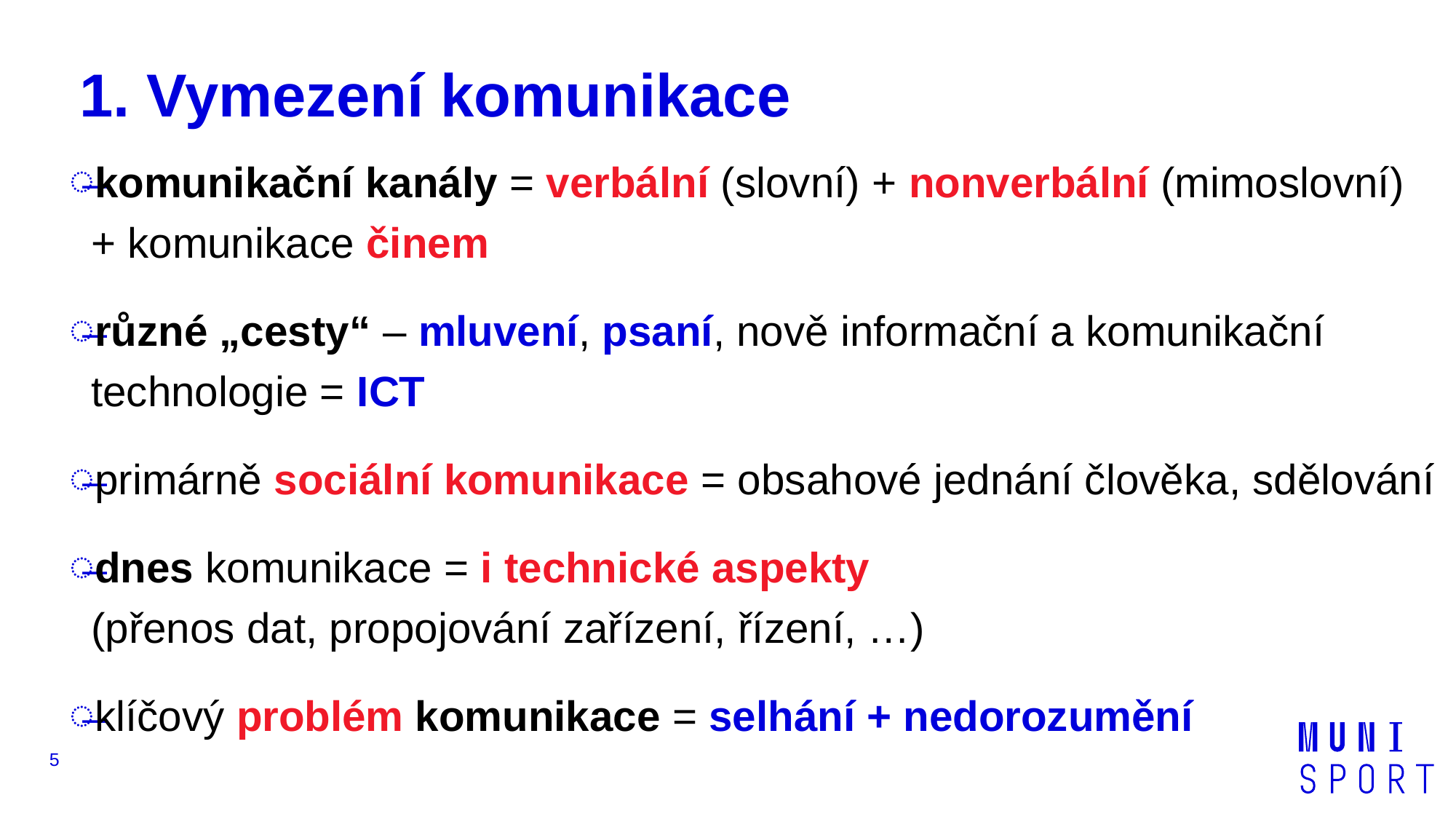

# 1. Vymezení komunikace
komunikační kanály = verbální (slovní) + nonverbální (mimoslovní)
+ komunikace činem
různé „cesty“ – mluvení, psaní, nově informační a komunikační technologie = ICT
primárně sociální komunikace = obsahové jednání člověka, sdělování
dnes komunikace = i technické aspekty
(přenos dat, propojování zařízení, řízení, …)
klíčový problém komunikace = selhání + nedorozumění
5